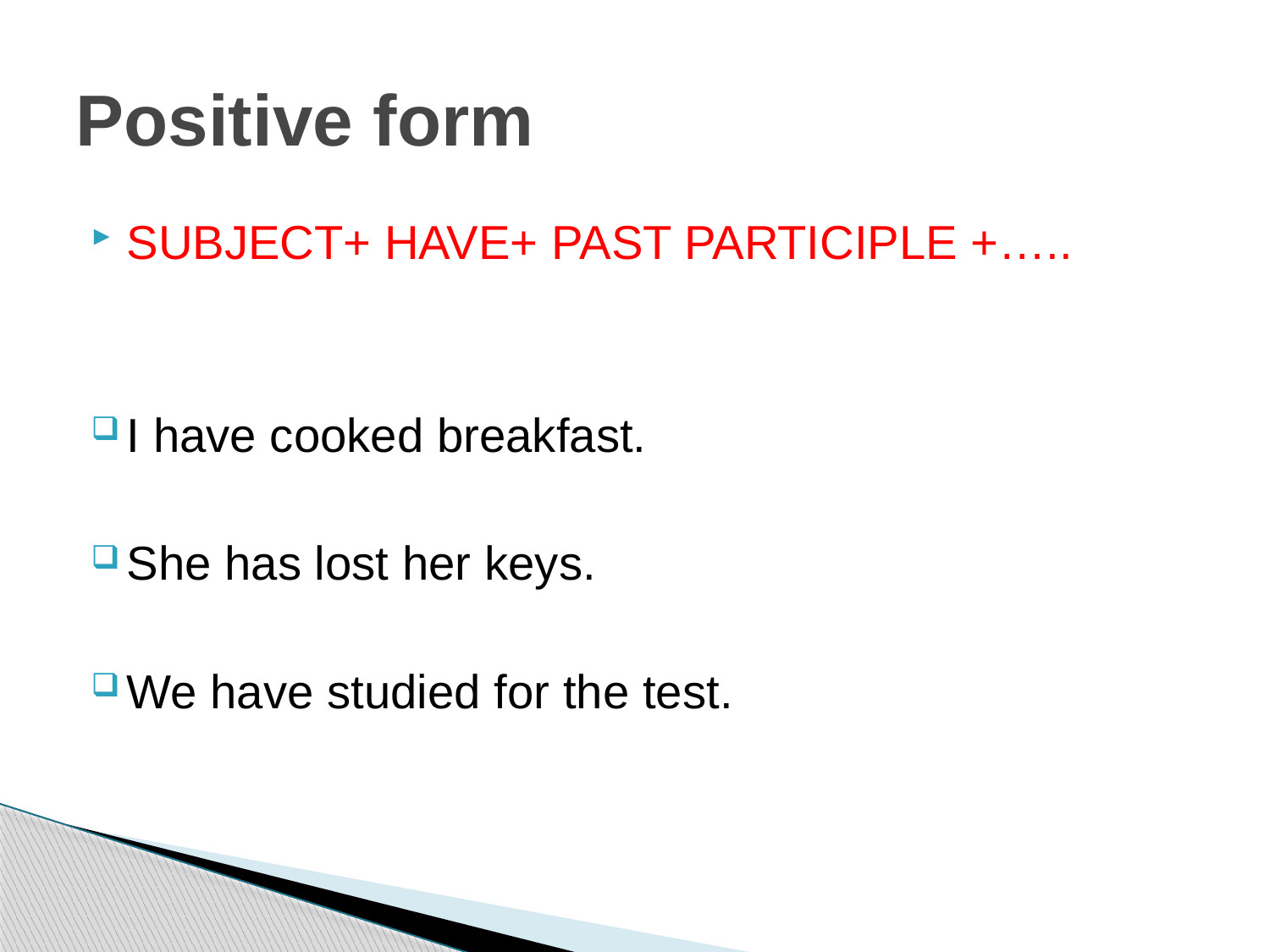

# Positive form
SUBJECT+ HAVE+ PAST PARTICIPLE +…..

I have cooked breakfast.

She has lost her keys.

We have studied for the test.